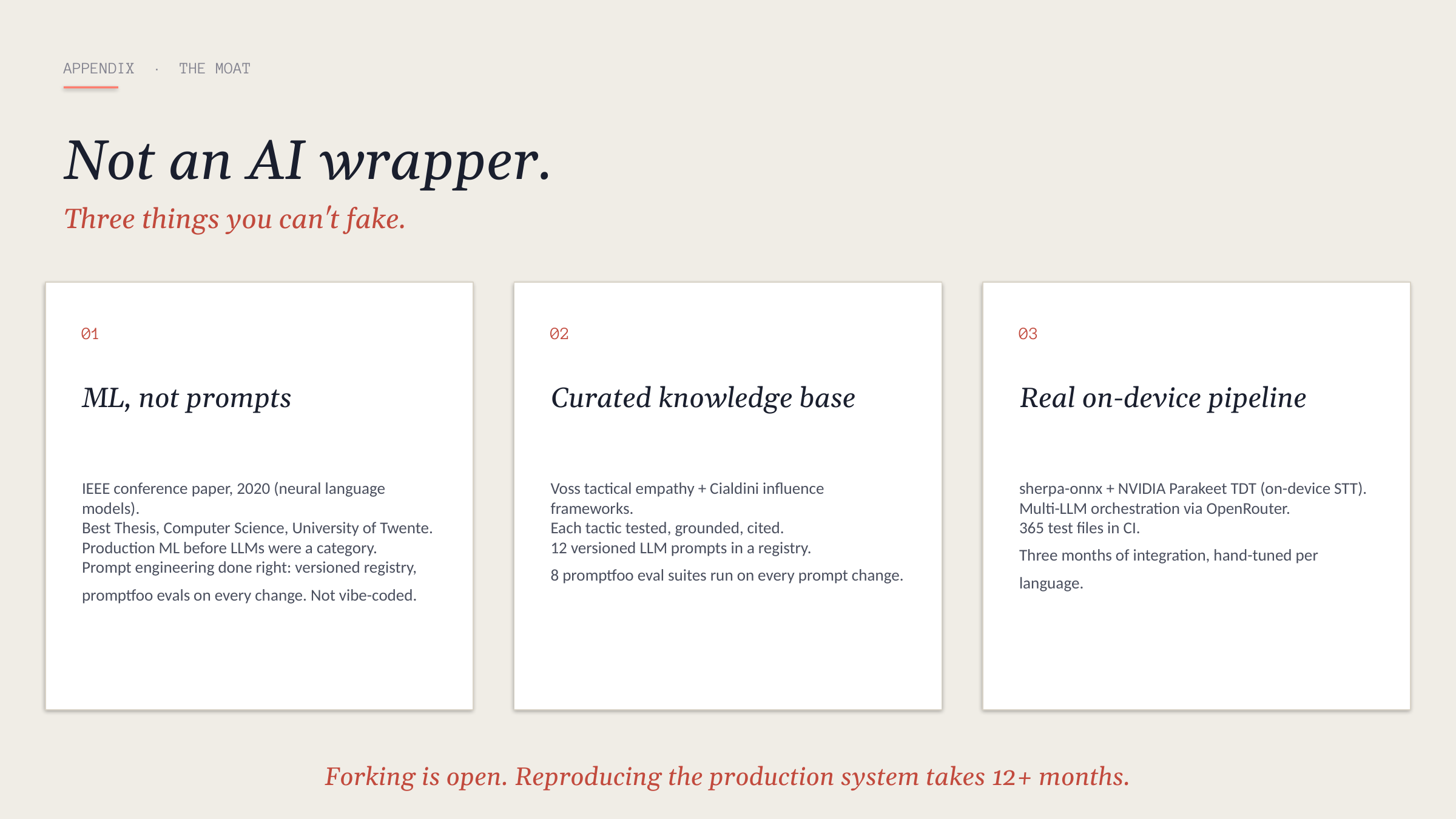

APPENDIX  ·  THE MOAT

Not an AI wrapper.
Three things you can't fake.

01
02
03
ML, not prompts
Curated knowledge base
Real on-device pipeline
IEEE conference paper, 2020 (neural language models).
Best Thesis, Computer Science, University of Twente.
Production ML before LLMs were a category.
Prompt engineering done right: versioned registry,
promptfoo evals on every change. Not vibe-coded.
Voss tactical empathy + Cialdini influence frameworks.
Each tactic tested, grounded, cited.
12 versioned LLM prompts in a registry.
8 promptfoo eval suites run on every prompt change.
sherpa-onnx + NVIDIA Parakeet TDT (on-device STT).
Multi-LLM orchestration via OpenRouter.
365 test files in CI.
Three months of integration, hand-tuned per language.
Forking is open. Reproducing the production system takes 12+ months.